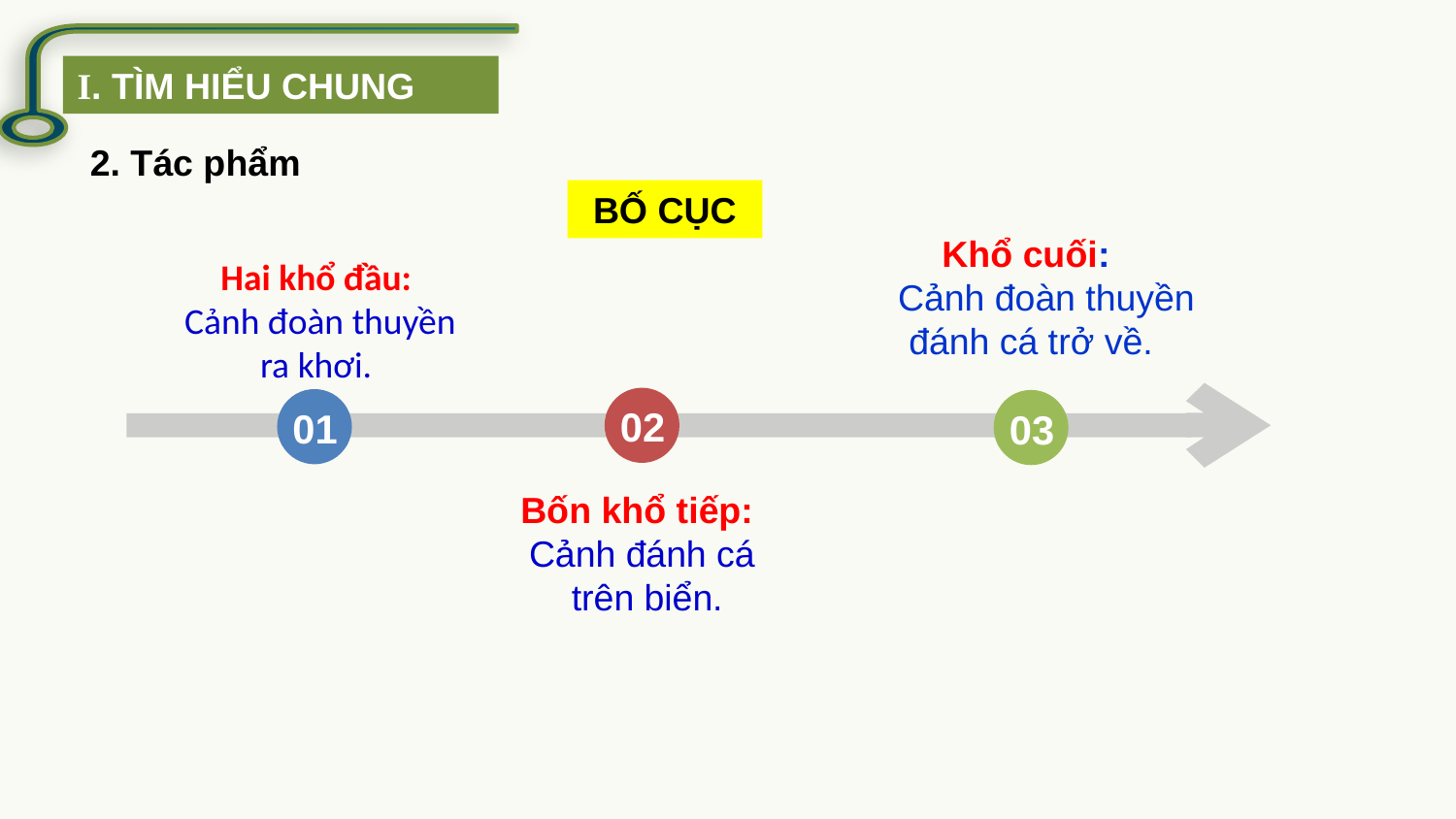

I. TÌM HIỂU CHUNG
2. Tác phẩm
BỐ CỤC
Khổ cuối:
    Cảnh đoàn thuyền
đánh cá trở về.
Hai khổ đầu:
 Cảnh đoàn thuyền ra khơi.

02
01
03
Bốn khổ tiếp:
Cảnh đánh cá
 trên biển.